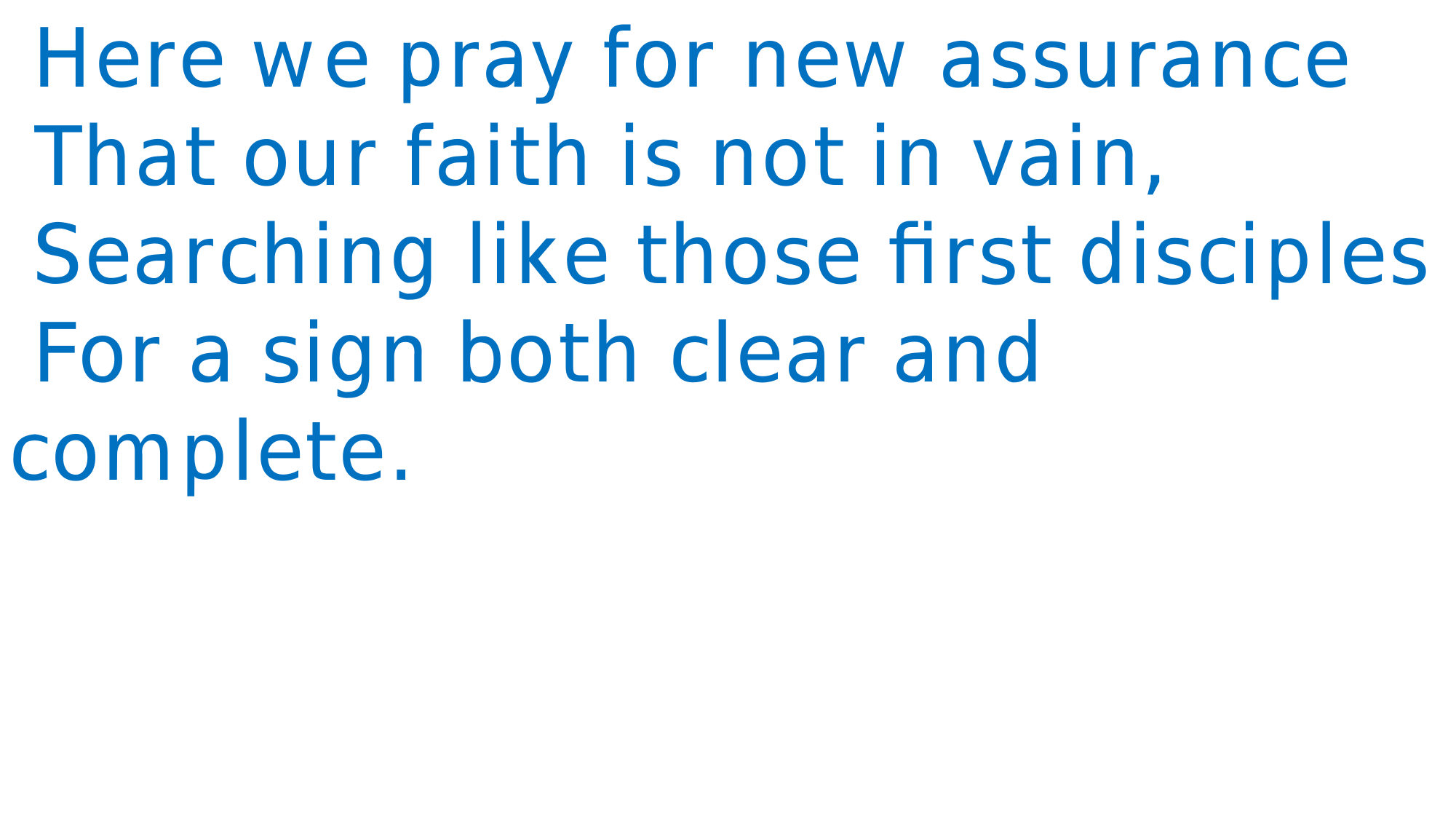

Here we pray for new assurance
 That our faith is not in vain,
 Searching like those first disciples
 For a sign both clear and 	complete.